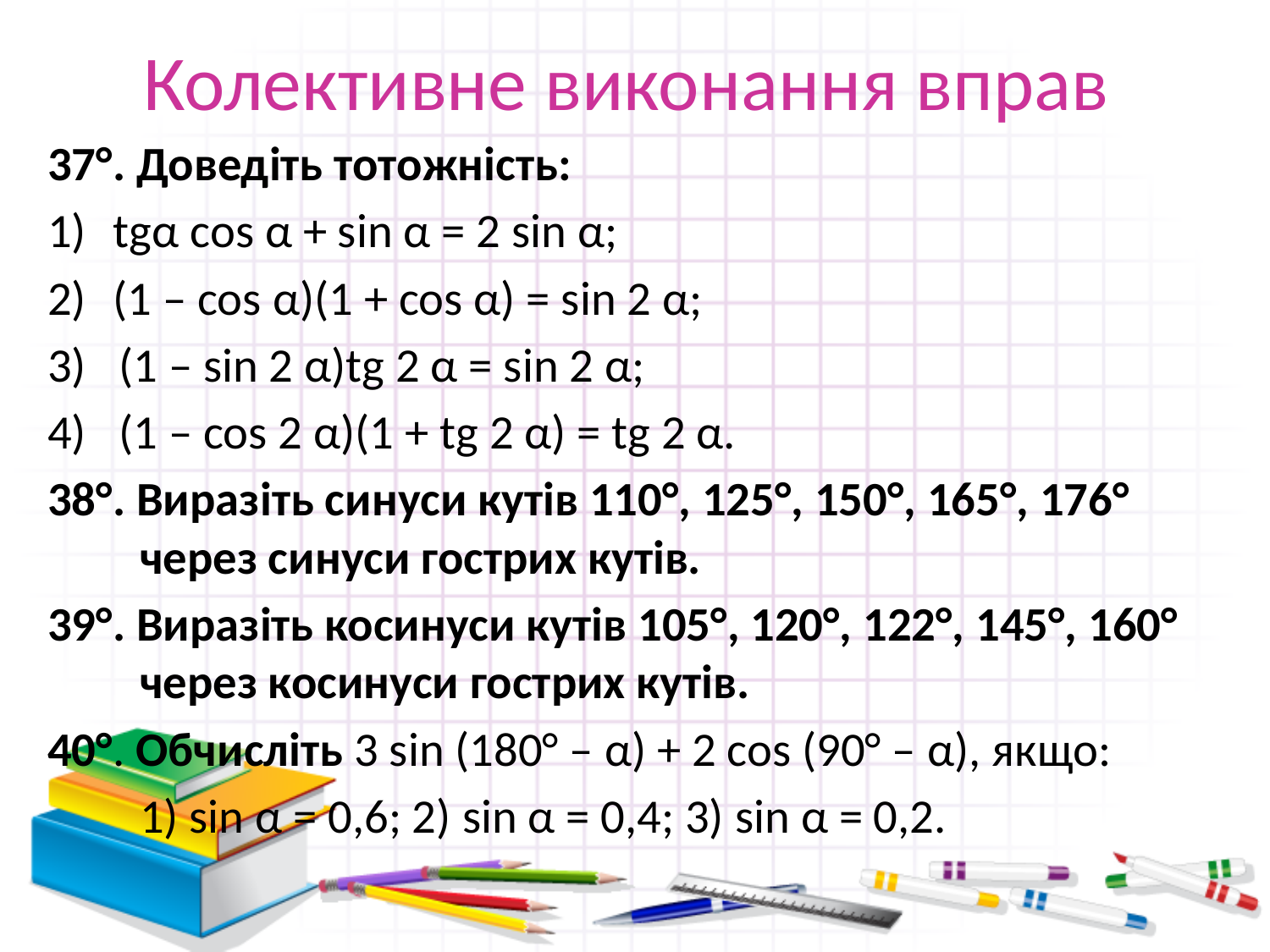

# Колективне виконання вправ
37°. Доведіть тотожність:
tgα cos α + sin α = 2 sin α;
(1 – cos α)(1 + cos α) = sin 2 α;
3)   (1 – sin 2 α)tg 2 α = sin 2 α;
4)   (1 – cos 2 α)(1 + tg 2 α) = tg 2 α.
38°. Виразіть синуси кутів 110°, 125°, 150°, 165°, 176° через синуси гострих кутів.
39°. Виразіть косинуси кутів 105°, 120°, 122°, 145°, 160° через косинуси гострих кутів.
40°. Обчисліть 3 sin (180° – α) + 2 cos (90° – α), якщо:
1) sin α = 0,6; 2) sin α = 0,4; 3) sin α = 0,2.